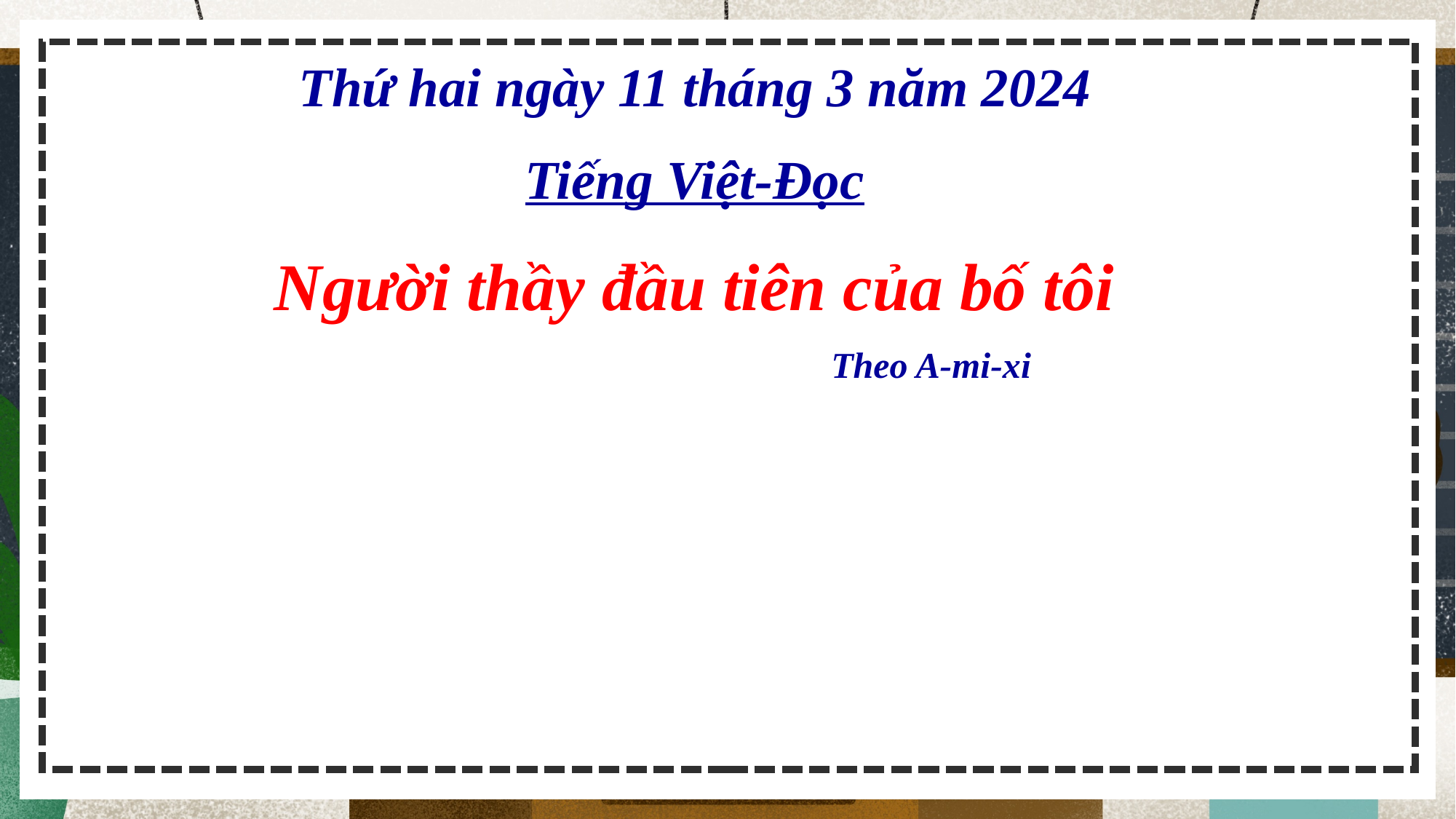

Thứ hai ngày 11 tháng 3 năm 2024
Tiếng Việt-Đọc
Người thầy đầu tiên của bố tôi
                                                    Theo A-mi-xi